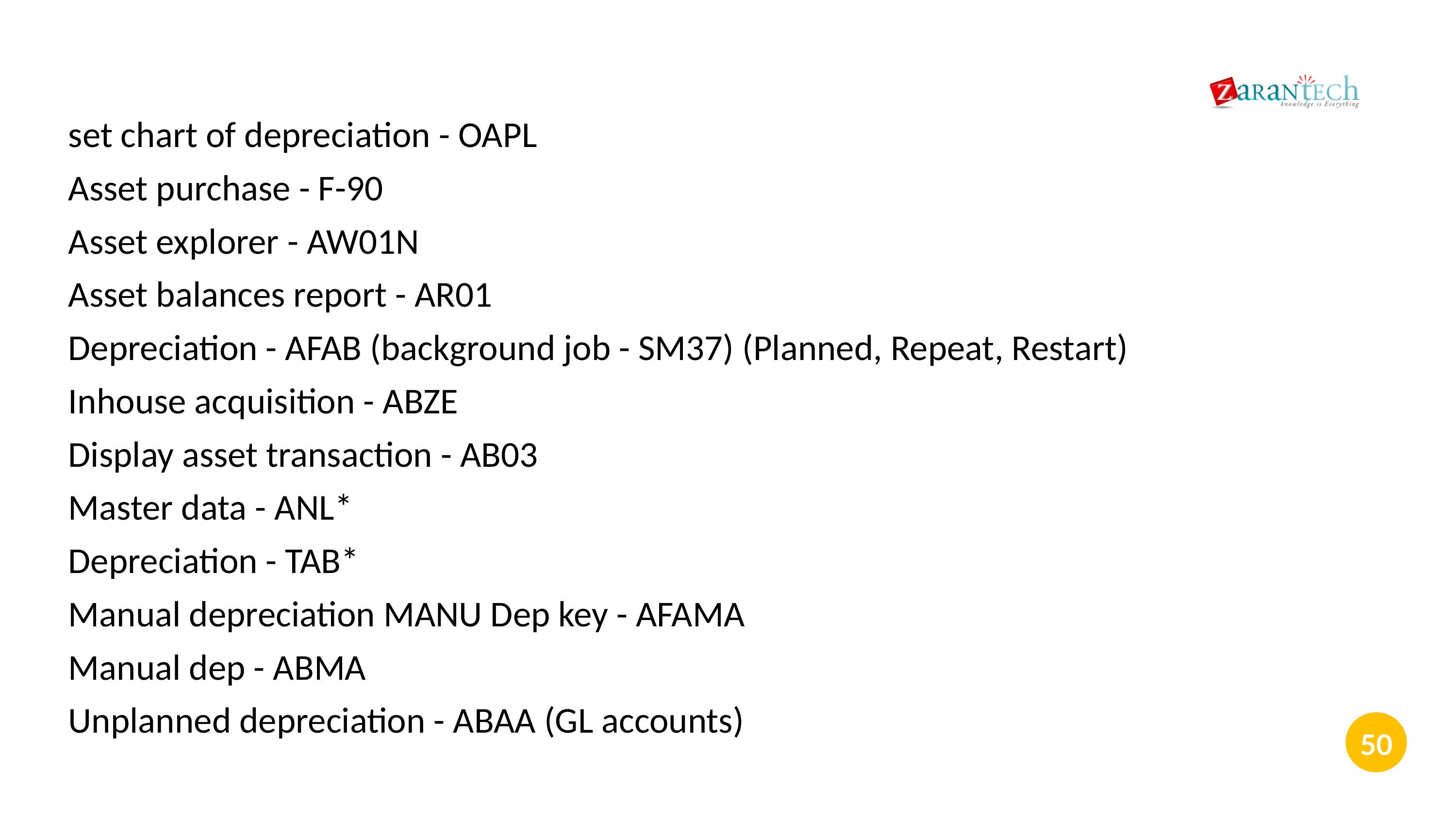

set chart of depreciation - OAPL
Asset purchase - F-90
Asset explorer - AW01N
Asset balances report - AR01
Depreciation - AFAB (background job - SM37) (Planned, Repeat, Restart)
Inhouse acquisition - ABZE
Display asset transaction - AB03
Master data - ANL*
Depreciation - TAB*
Manual depreciation MANU Dep key - AFAMA
Manual dep - ABMA
Unplanned depreciation - ABAA (GL accounts)

50